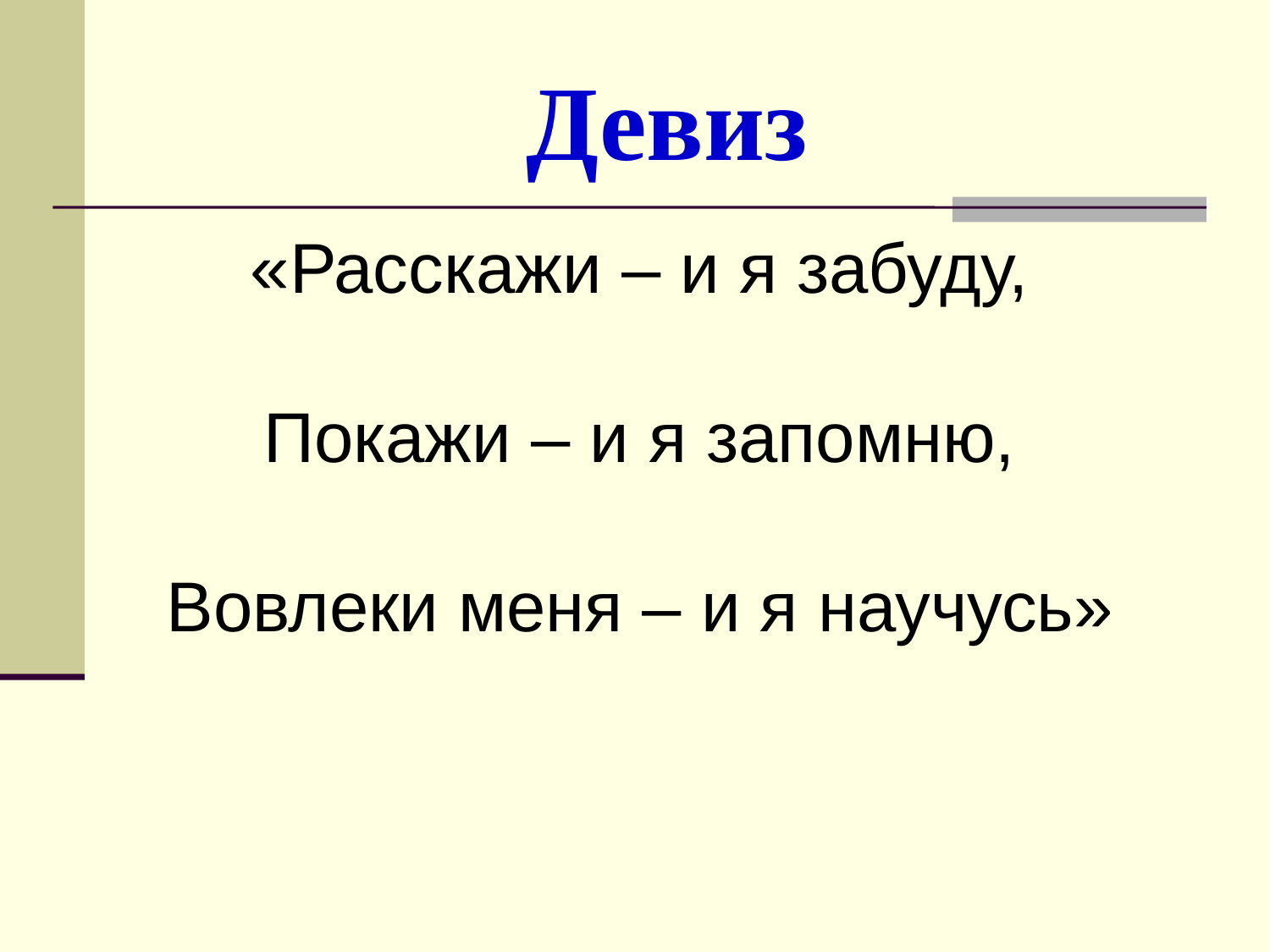

# Девиз
«Расскажи – и я забуду,

Покажи – и я запомню,

Вовлеки меня – и я научусь»